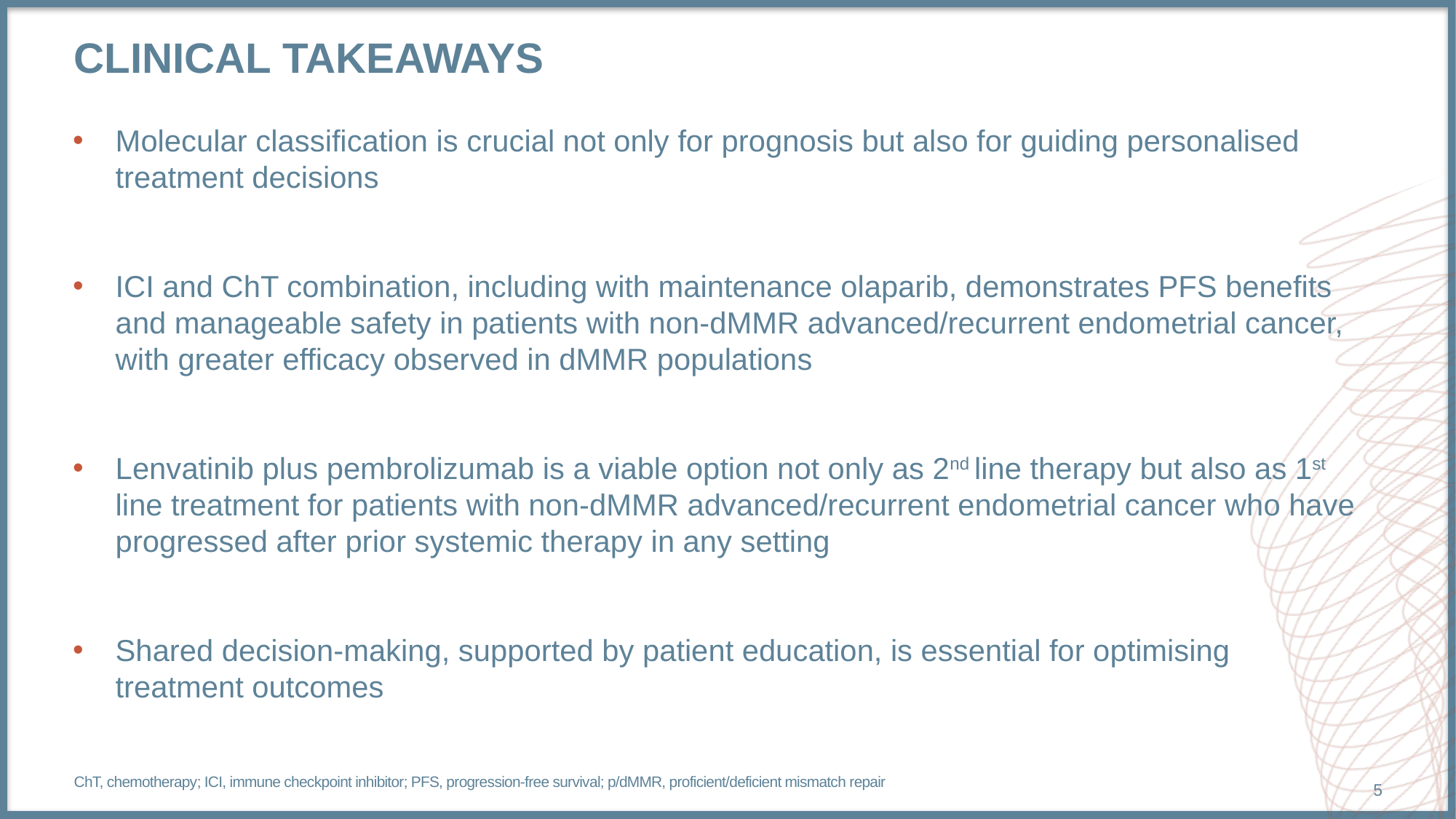

# CLINICAL TAKEAWAYS
Molecular classification is crucial not only for prognosis but also for guiding personalised treatment decisions

ICI and ChT combination, including with maintenance olaparib, demonstrates PFS benefits and manageable safety in patients with non-dMMR advanced/recurrent endometrial cancer, with greater efficacy observed in dMMR populations

Lenvatinib plus pembrolizumab is a viable option not only as 2nd line therapy but also as 1st line treatment for patients with non-dMMR advanced/recurrent endometrial cancer who have progressed after prior systemic therapy in any setting

Shared decision-making, supported by patient education, is essential for optimising
treatment outcomes

ChT, chemotherapy; ICI, immune checkpoint inhibitor; PFS, progression-free survival; p/dMMR, proficient/deficient mismatch repair
5